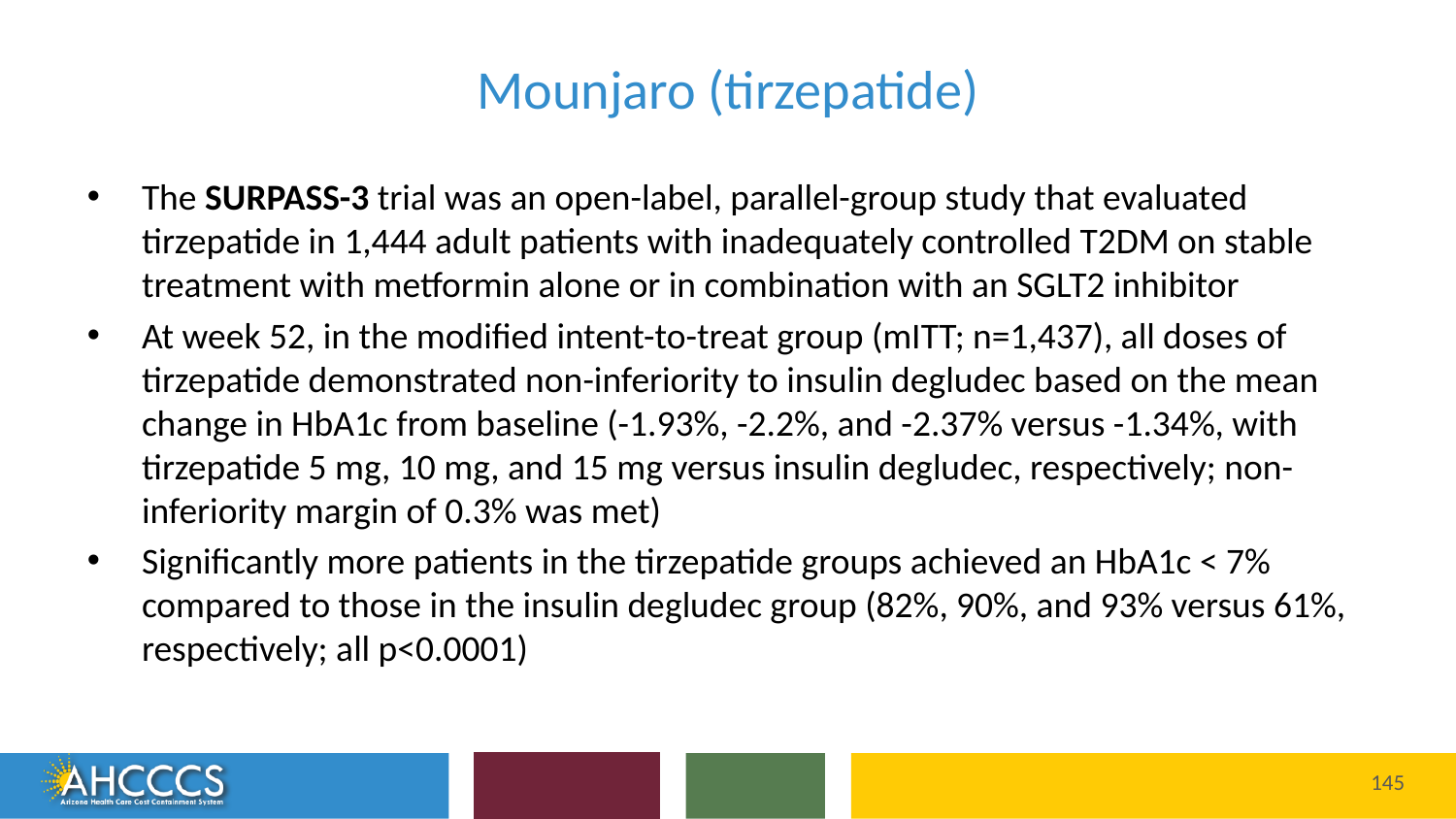

# Mounjaro (tirzepatide)
The SURPASS-3 trial was an open-label, parallel-group study that evaluated tirzepatide in 1,444 adult patients with inadequately controlled T2DM on stable treatment with metformin alone or in combination with an SGLT2 inhibitor
At week 52, in the modified intent-to-treat group (mITT; n=1,437), all doses of tirzepatide demonstrated non-inferiority to insulin degludec based on the mean change in HbA1c from baseline (-1.93%, -2.2%, and -2.37% versus -1.34%, with tirzepatide 5 mg, 10 mg, and 15 mg versus insulin degludec, respectively; non-inferiority margin of 0.3% was met)
Significantly more patients in the tirzepatide groups achieved an HbA1c < 7% compared to those in the insulin degludec group (82%, 90%, and 93% versus 61%, respectively; all p<0.0001)